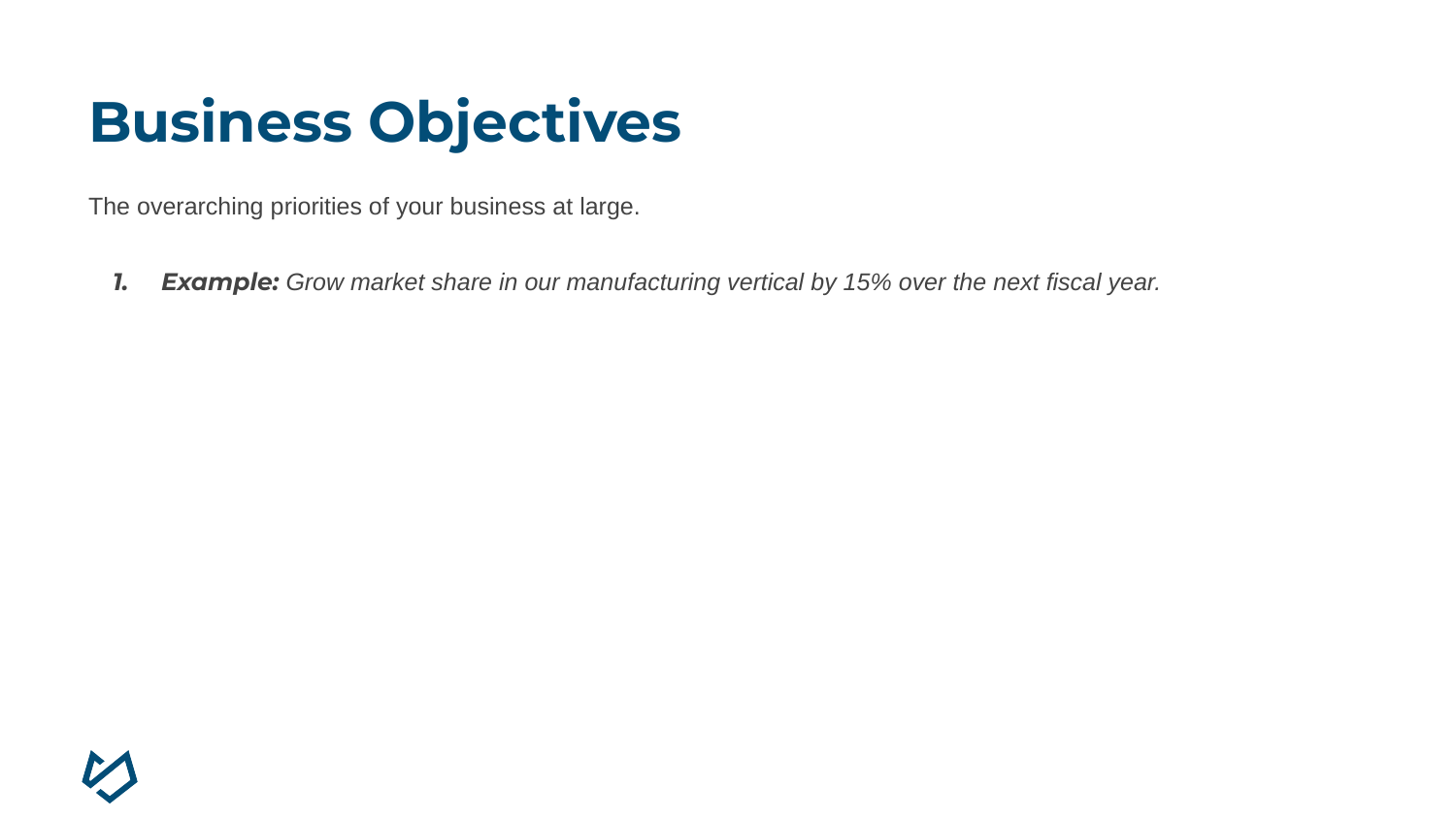

# Business Objectives
The overarching priorities of your business at large.
Example: Grow market share in our manufacturing vertical by 15% over the next fiscal year.